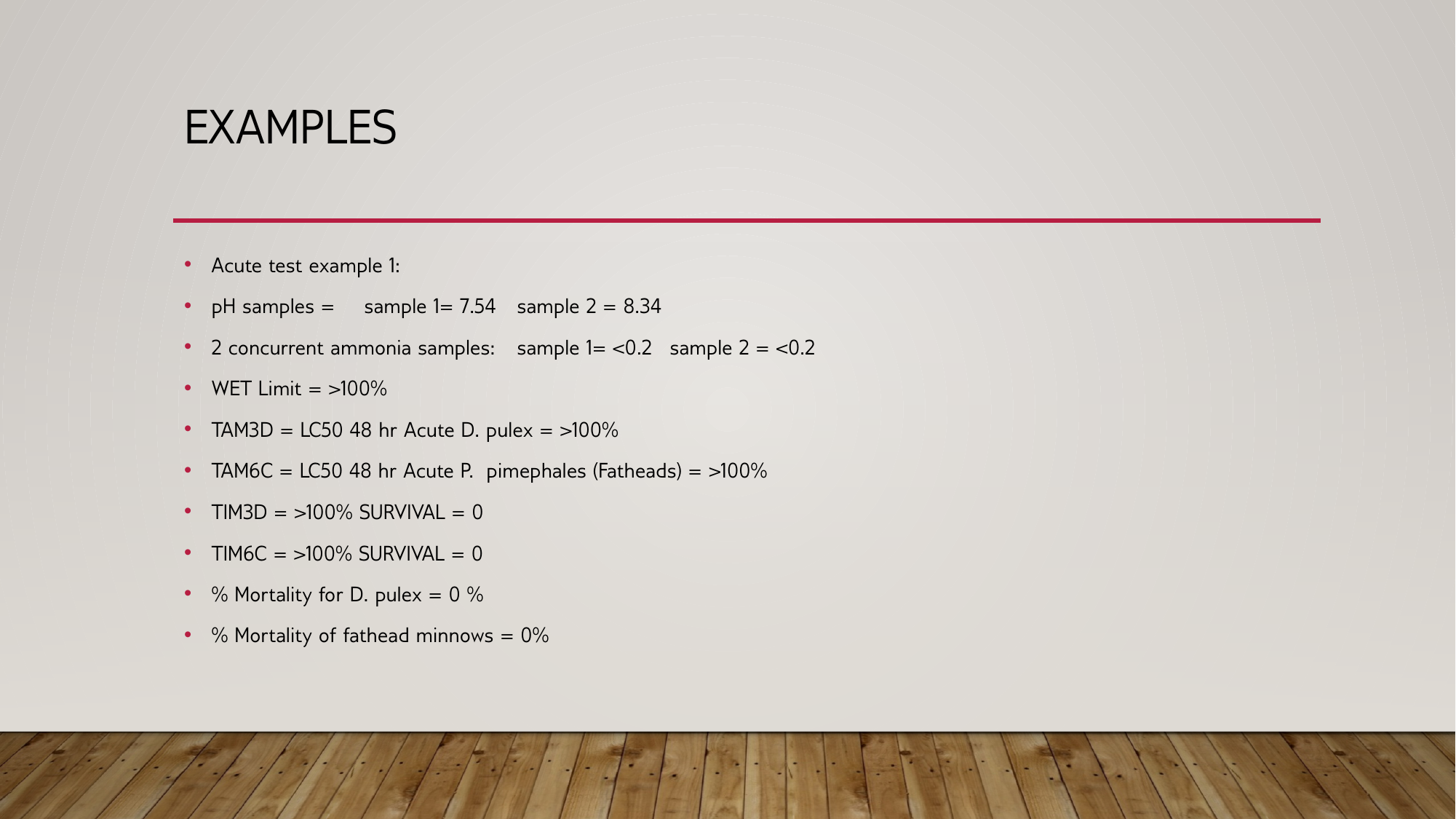

# Examples
Acute test example 1:
pH samples = 		sample 1= 7.54		sample 2 = 8.34
2 concurrent ammonia samples:  	sample 1= <0.2		sample 2 = <0.2
WET Limit = >100%
TAM3D = LC50 48 hr Acute D. pulex = >100%
TAM6C = LC50 48 hr Acute P.  pimephales (Fatheads) = >100%
TIM3D = >100% SURVIVAL = 0
TIM6C = >100% SURVIVAL = 0
% Mortality for D. pulex = 0 %
% Mortality of fathead minnows = 0%